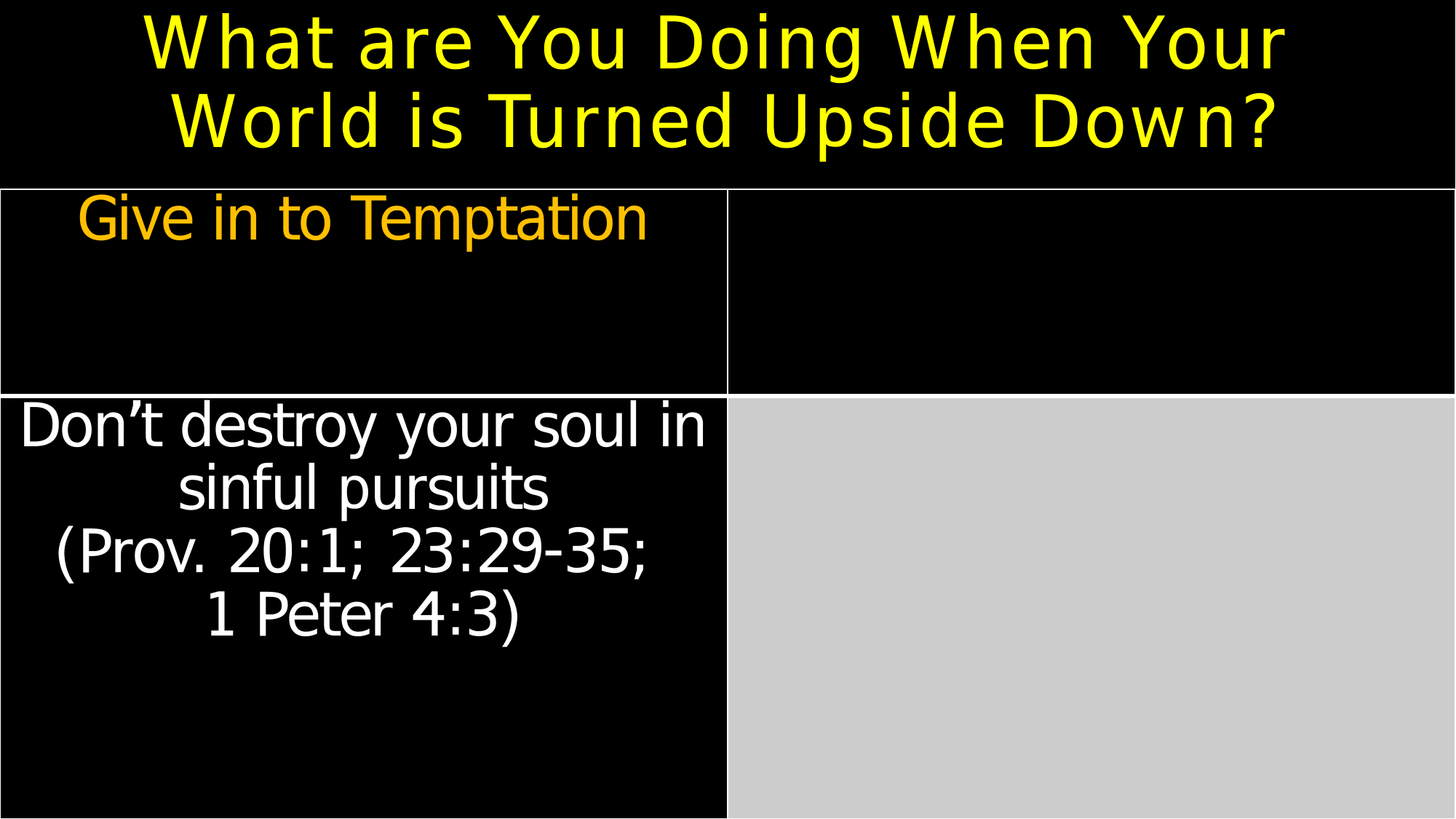

# What are You Doing When Your World is Turned Upside Down?
| Give in to Temptation |  |
| --- | --- |
| Don’t destroy your soul in sinful pursuits (Prov. 20:1; 23:29-35; 1 Peter 4:3) |  |